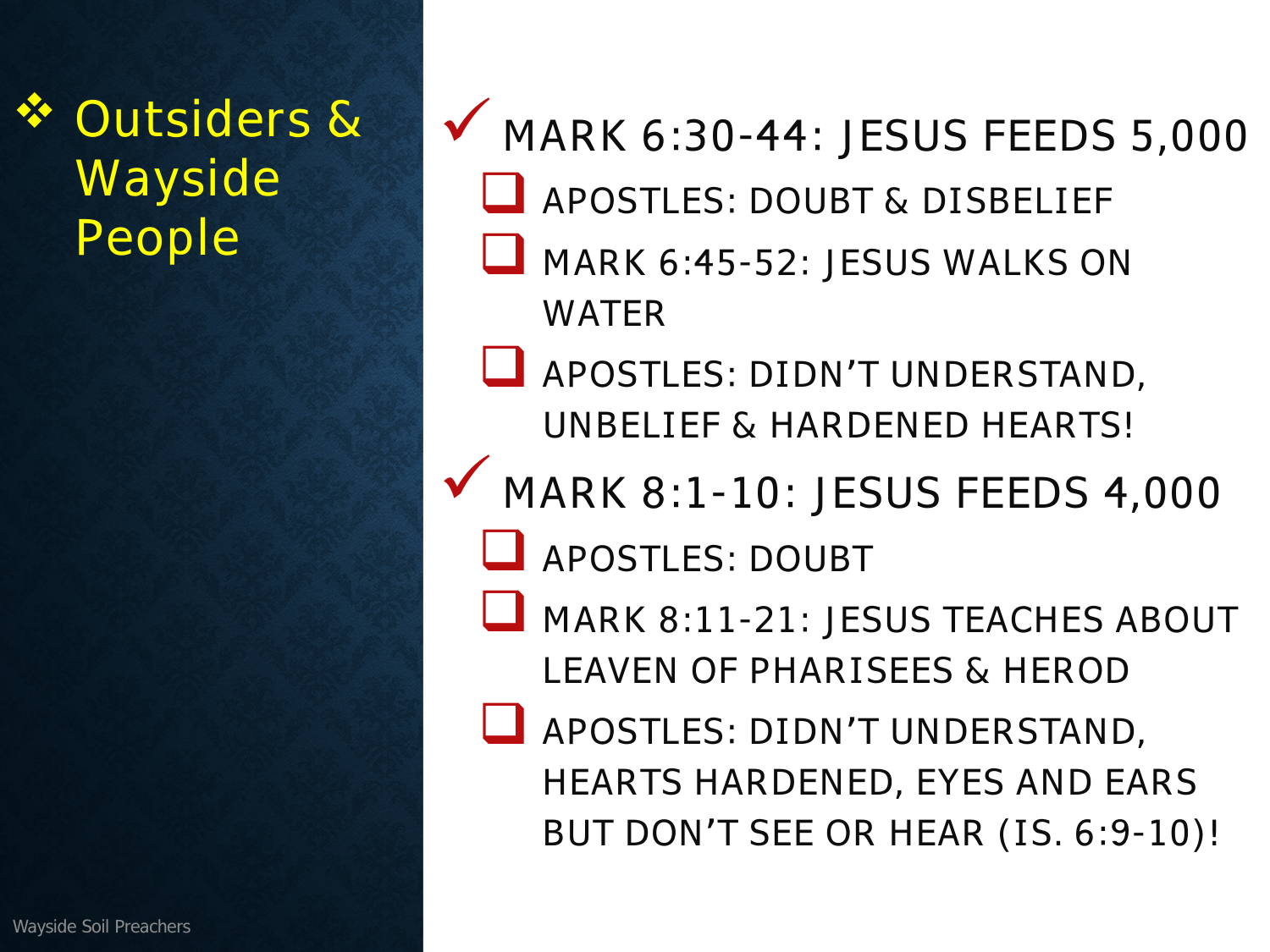

Mark 6:30-44: Jesus feeds 5,000
Apostles: Doubt & disbelief
Mark 6:45-52: Jesus walks on water
Apostles: Didn’t understand, unbelief & hardened hearts!
Mark 8:1-10: Jesus feeds 4,000
Apostles: Doubt
Mark 8:11-21: Jesus teaches about leaven of Pharisees & Herod
Apostles: Didn’t understand, hearts hardened, eyes and ears but don’t see or hear (Is. 6:9-10)!
Outsiders & Wayside People
Wayside Soil Preachers